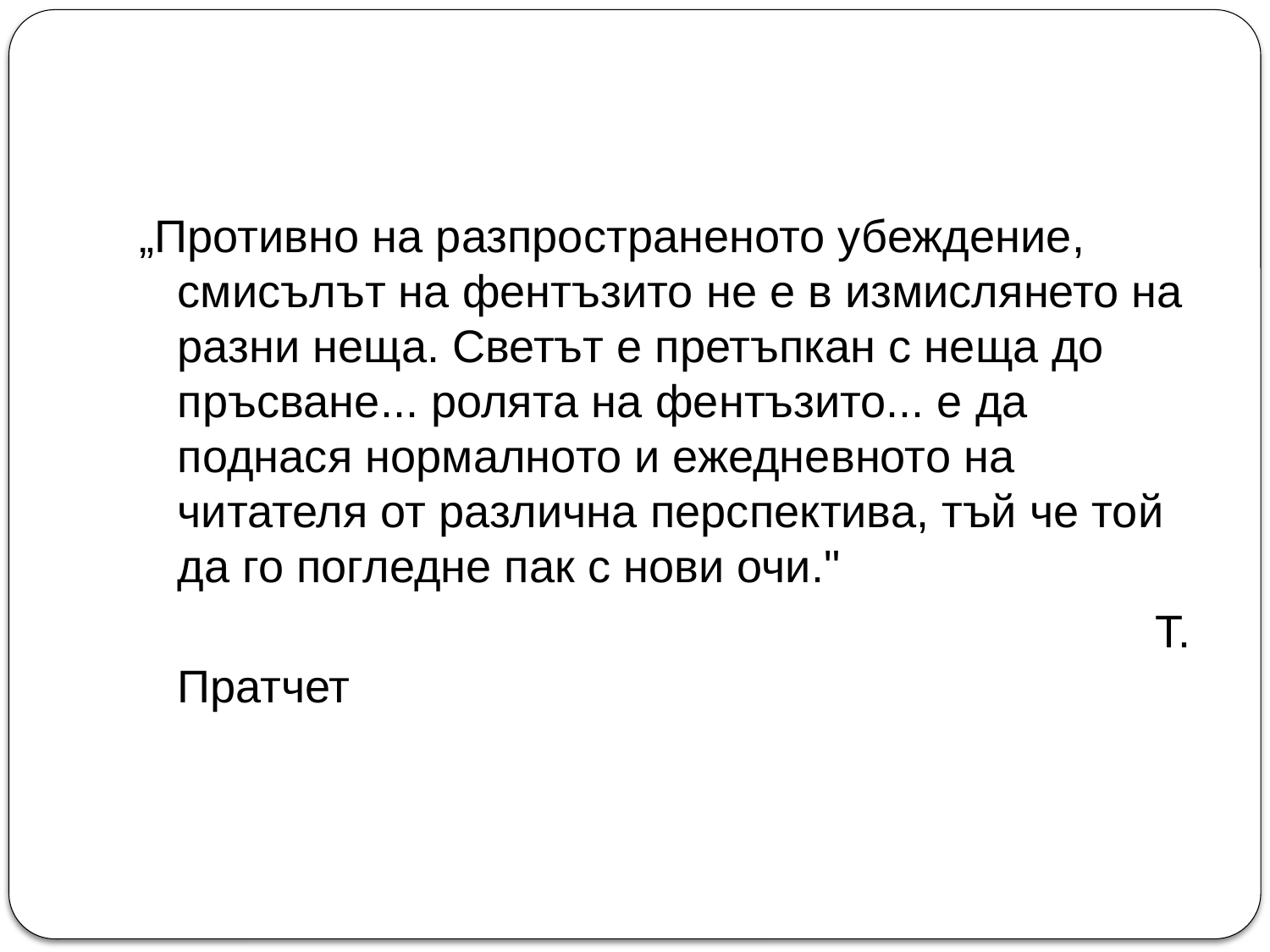

„Противно на разпространеното убеждение, смисълът на фентъзито не е в измислянето на разни неща. Светът е претъпкан с неща до пръсване... ролята на фентъзито... е да поднася нормалното и ежедневното на читателя от различна перспектива, тъй че той да го погледне пак с нови очи."
                                                                                Т. Пратчет